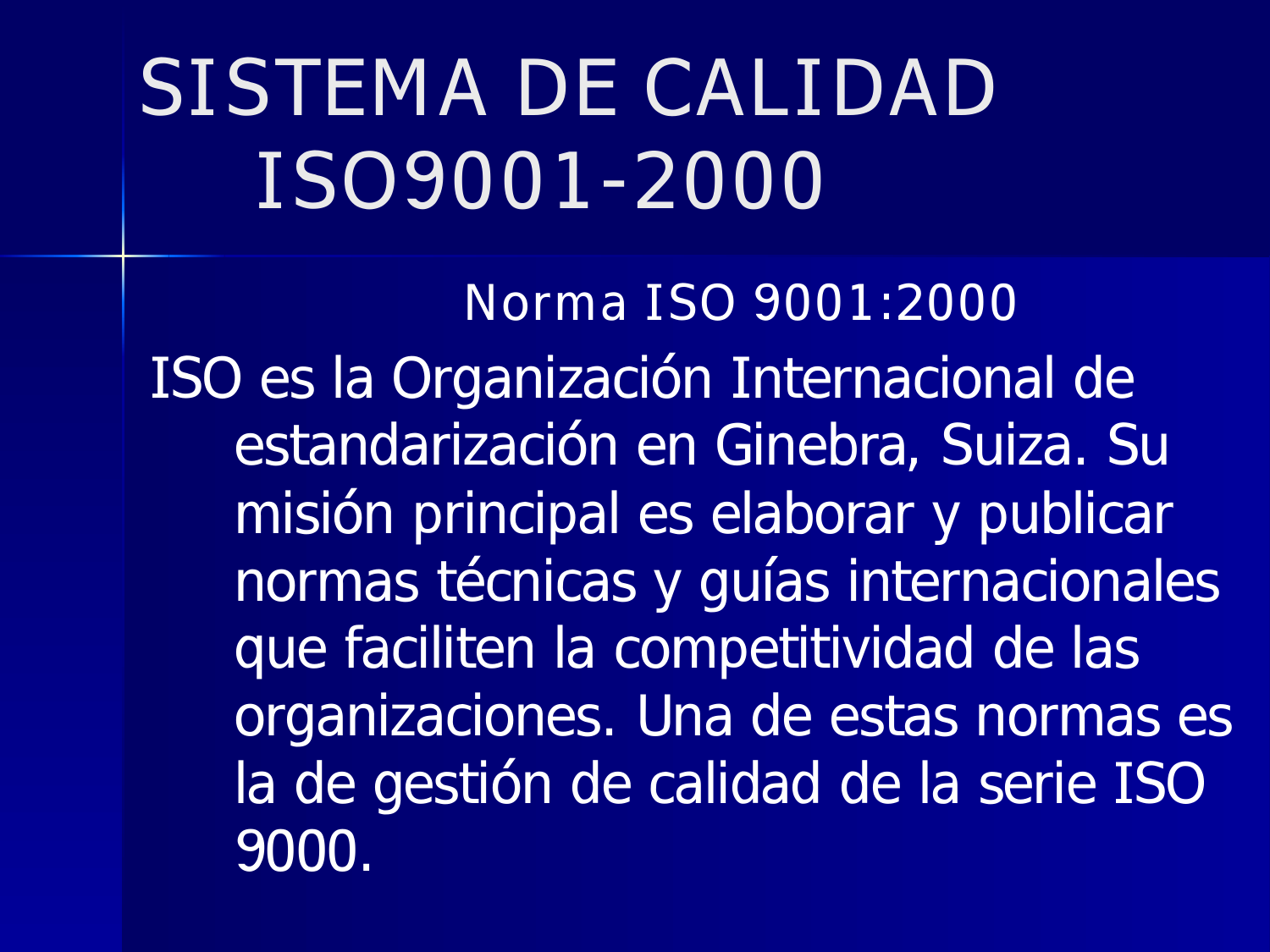

# SISTEMA DE CALIDAD ISO9001-2000
 Norma ISO 9001:2000
ISO es la Organización Internacional de estandarización en Ginebra, Suiza. Su misión principal es elaborar y publicar normas técnicas y guías internacionales que faciliten la competitividad de las organizaciones. Una de estas normas es la de gestión de calidad de la serie ISO 9000.